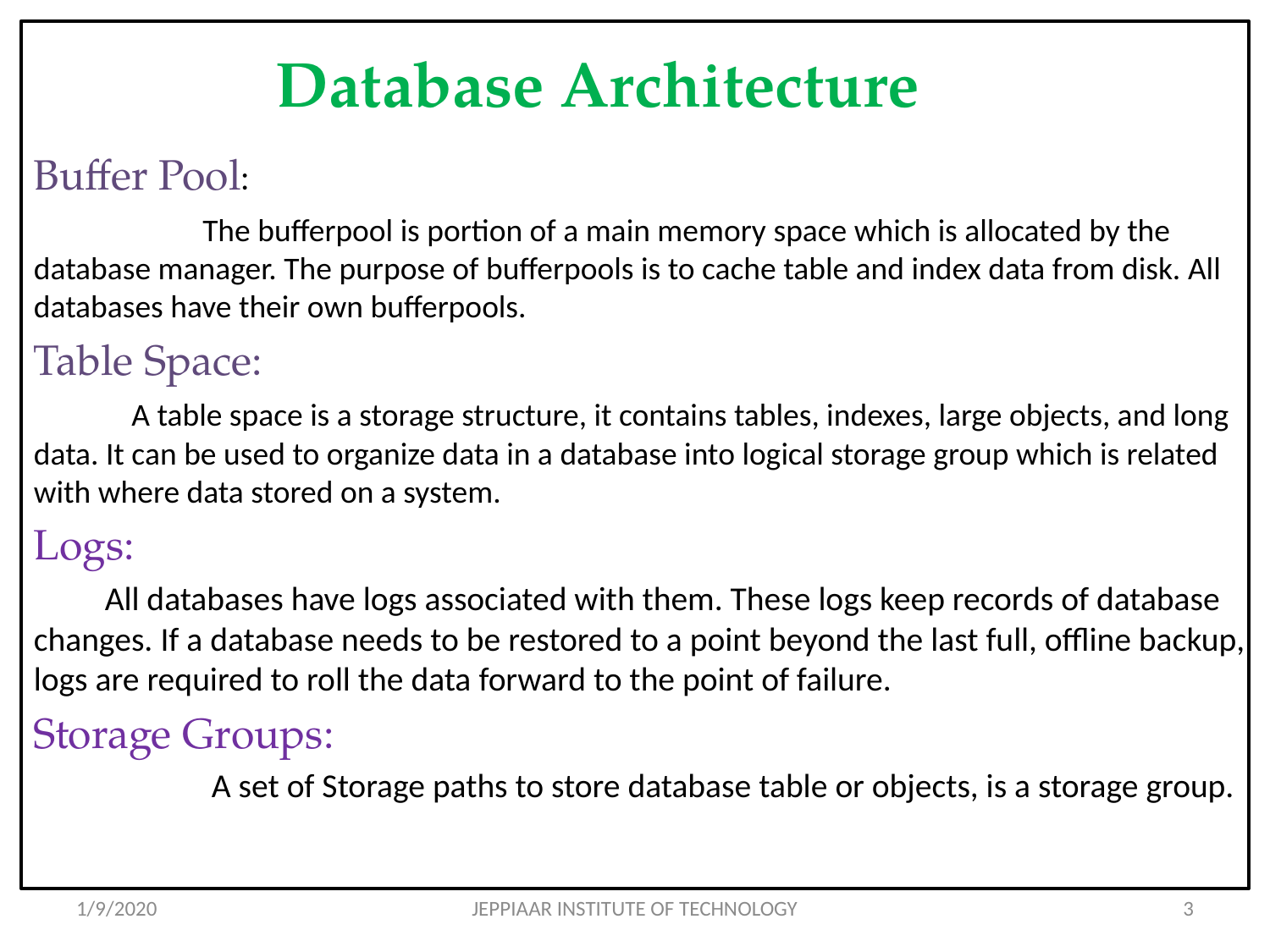

# Database Architecture
Buffer Pool:
                   The bufferpool is portion of a main memory space which is allocated by the database manager. The purpose of bufferpools is to cache table and index data from disk. All databases have their own bufferpools.
Table Space:
           A table space is a storage structure, it contains tables, indexes, large objects, and long data. It can be used to organize data in a database into logical storage group which is related with where data stored on a system.
Logs:
        All databases have logs associated with them. These logs keep records of database changes. If a database needs to be restored to a point beyond the last full, offline backup, logs are required to roll the data forward to the point of failure.
Storage Groups:
                     A set of Storage paths to store database table or objects, is a storage group.

1/9/2020
JEPPIAAR INSTITUTE OF TECHNOLOGY
3